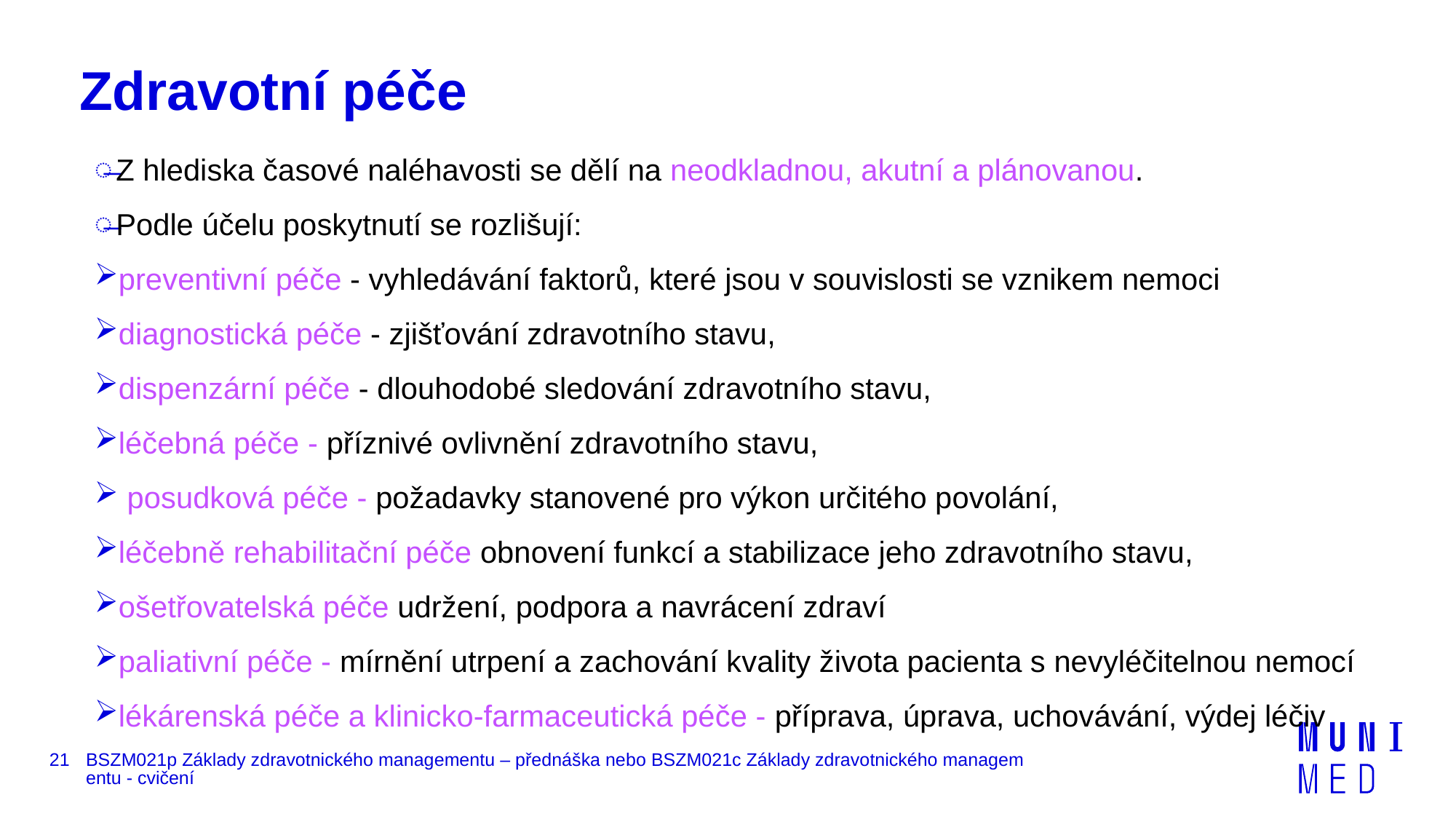

# Zdravotní péče
Z hlediska časové naléhavosti se dělí na neodkladnou, akutní a plánovanou.
Podle účelu poskytnutí se rozlišují:
preventivní péče - vyhledávání faktorů, které jsou v souvislosti se vznikem nemoci
diagnostická péče - zjišťování zdravotního stavu,
dispenzární péče - dlouhodobé sledování zdravotního stavu,
léčebná péče - příznivé ovlivnění zdravotního stavu,
 posudková péče - požadavky stanovené pro výkon určitého povolání,
léčebně rehabilitační péče obnovení funkcí a stabilizace jeho zdravotního stavu,
ošetřovatelská péče udržení, podpora a navrácení zdraví
paliativní péče - mírnění utrpení a zachování kvality života pacienta s nevyléčitelnou nemocí
lékárenská péče a klinicko-farmaceutická péče - příprava, úprava, uchovávání, výdej léčiv
21
BSZM021p Základy zdravotnického managementu – přednáška nebo BSZM021c Základy zdravotnického managementu - cvičení